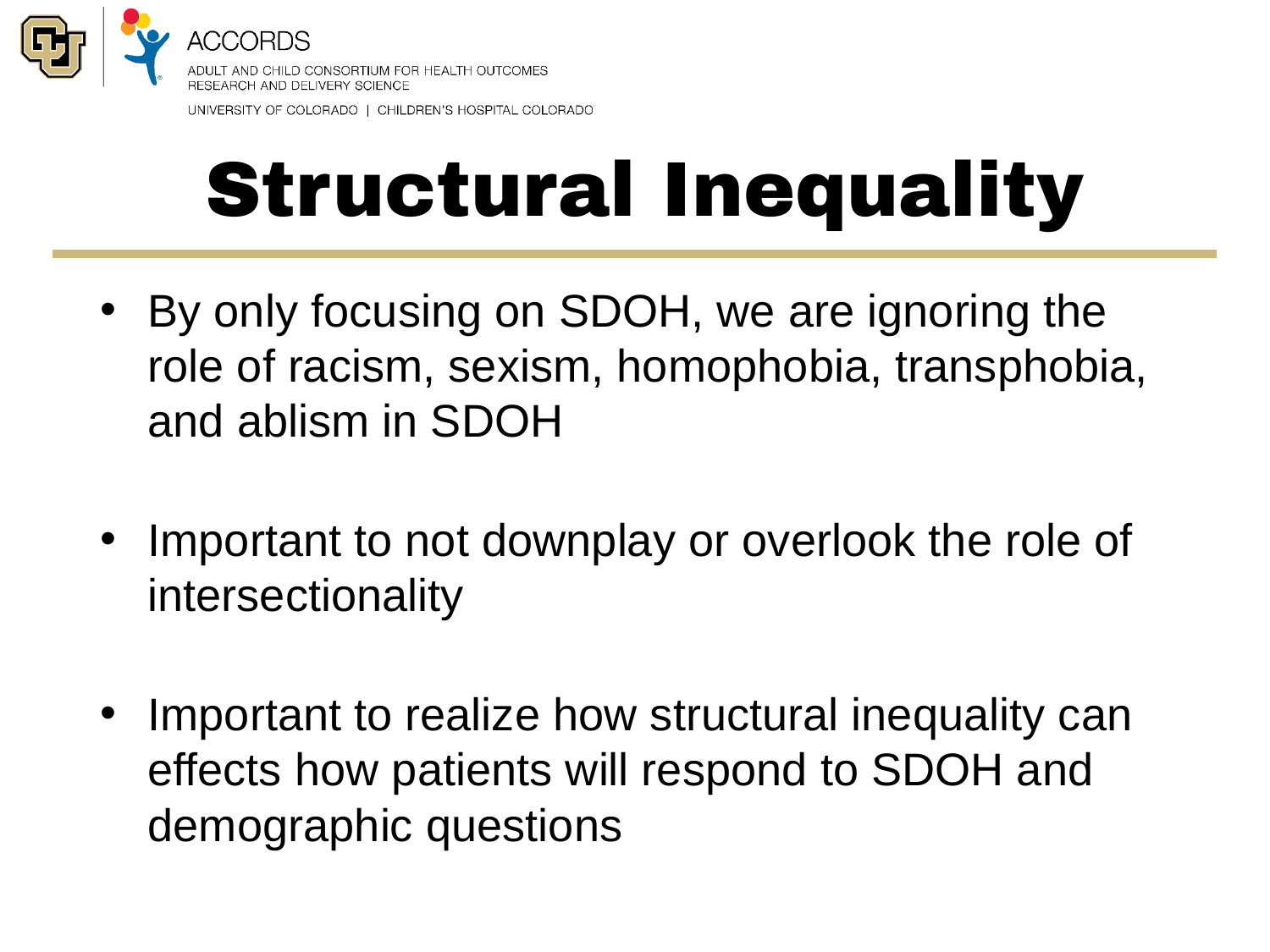

# Structural Inequality
By only focusing on SDOH, we are ignoring the role of racism, sexism, homophobia, transphobia, and ablism in SDOH
Important to not downplay or overlook the role of intersectionality
Important to realize how structural inequality can effects how patients will respond to SDOH and demographic questions